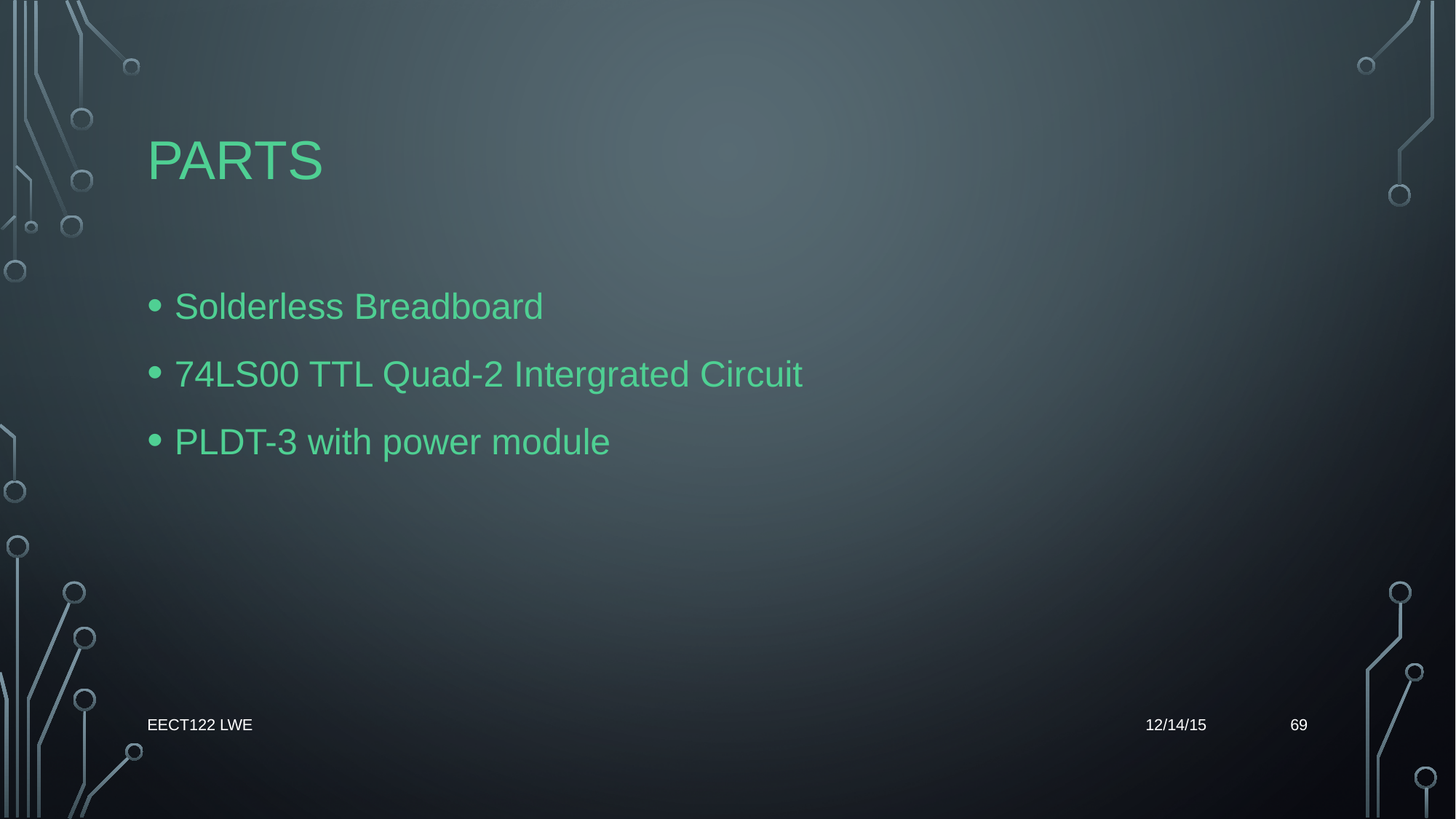

# Parts
Solderless Breadboard
74LS00 TTL Quad-2 Intergrated Circuit
PLDT-3 with power module
69
EECT122 Lwe
12/14/15